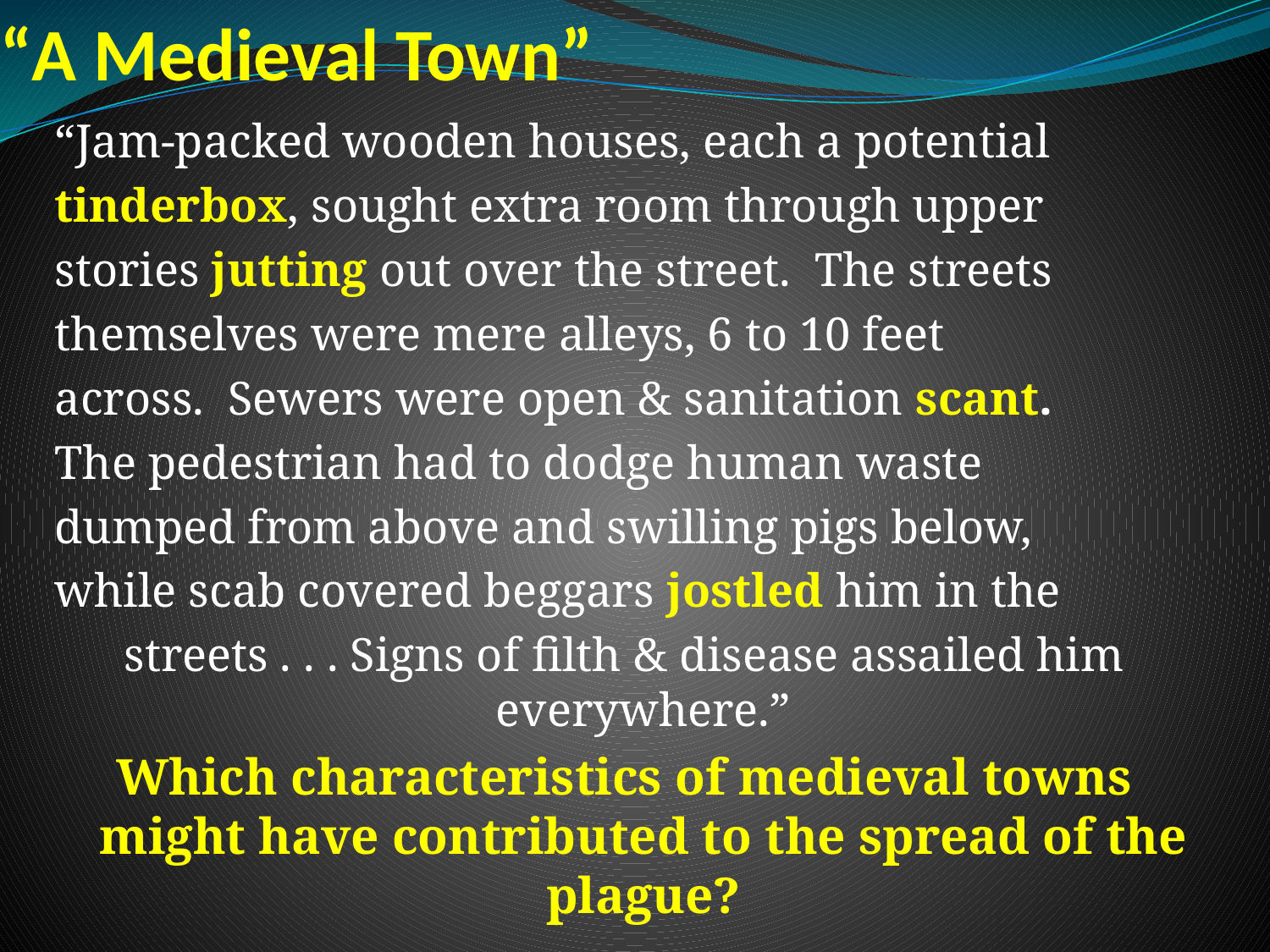

# “A Medieval Town”
“Jam-packed wooden houses, each a potential
tinderbox, sought extra room through upper
stories jutting out over the street.  The streets
themselves were mere alleys, 6 to 10 feet
across.  Sewers were open & sanitation scant.
The pedestrian had to dodge human waste
dumped from above and swilling pigs below,
while scab covered beggars jostled him in the
streets . . . Signs of filth & disease assailed him everywhere.”
Which characteristics of medieval towns might have contributed to the spread of the plague?